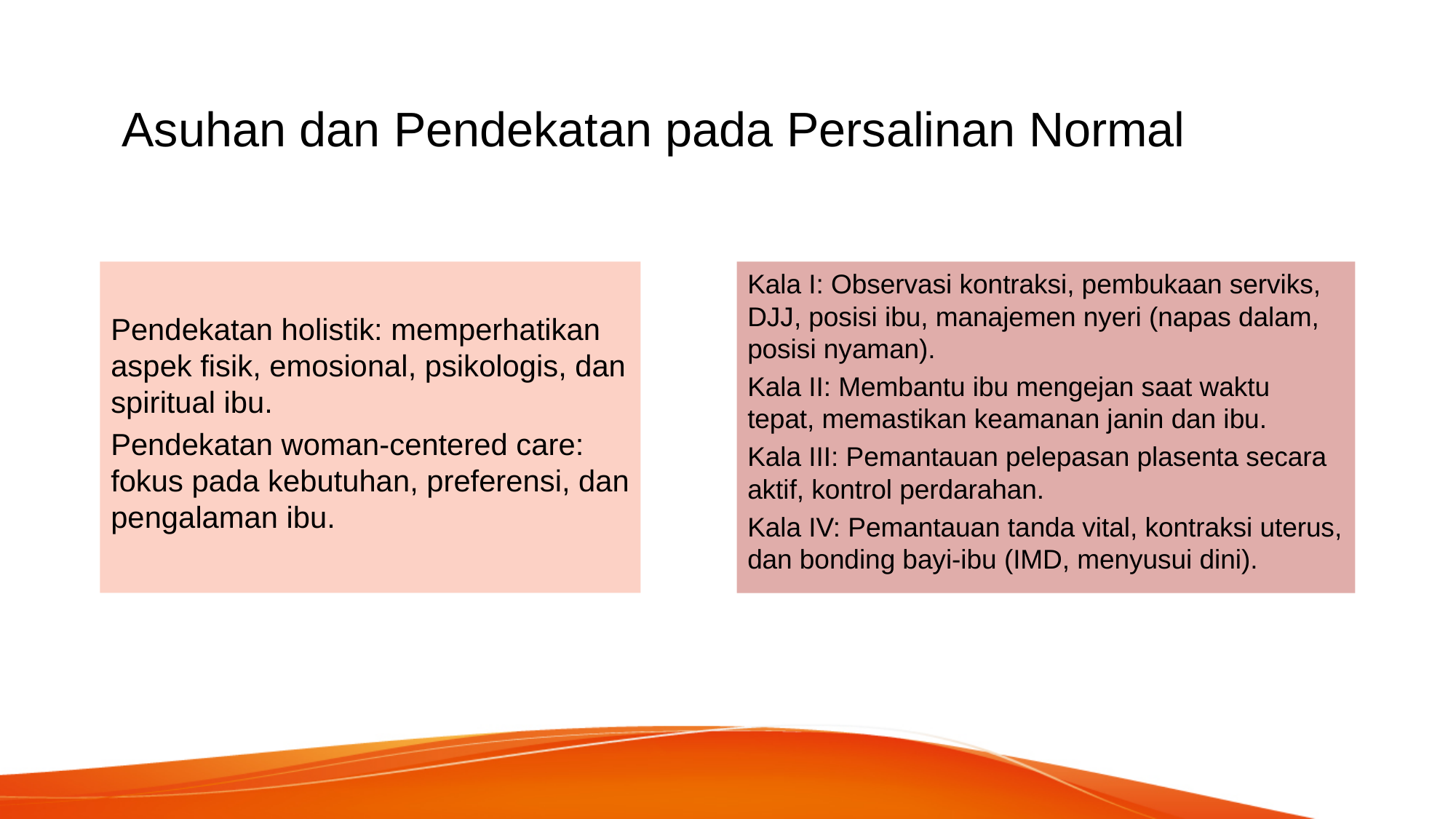

# Asuhan dan Pendekatan pada Persalinan Normal

Pendekatan holistik: memperhatikan aspek fisik, emosional, psikologis, dan spiritual ibu.
Pendekatan woman-centered care: fokus pada kebutuhan, preferensi, dan pengalaman ibu.

Kala I: Observasi kontraksi, pembukaan serviks, DJJ, posisi ibu, manajemen nyeri (napas dalam, posisi nyaman).
Kala II: Membantu ibu mengejan saat waktu tepat, memastikan keamanan janin dan ibu.
Kala III: Pemantauan pelepasan plasenta secara aktif, kontrol perdarahan.
Kala IV: Pemantauan tanda vital, kontraksi uterus, dan bonding bayi-ibu (IMD, menyusui dini).